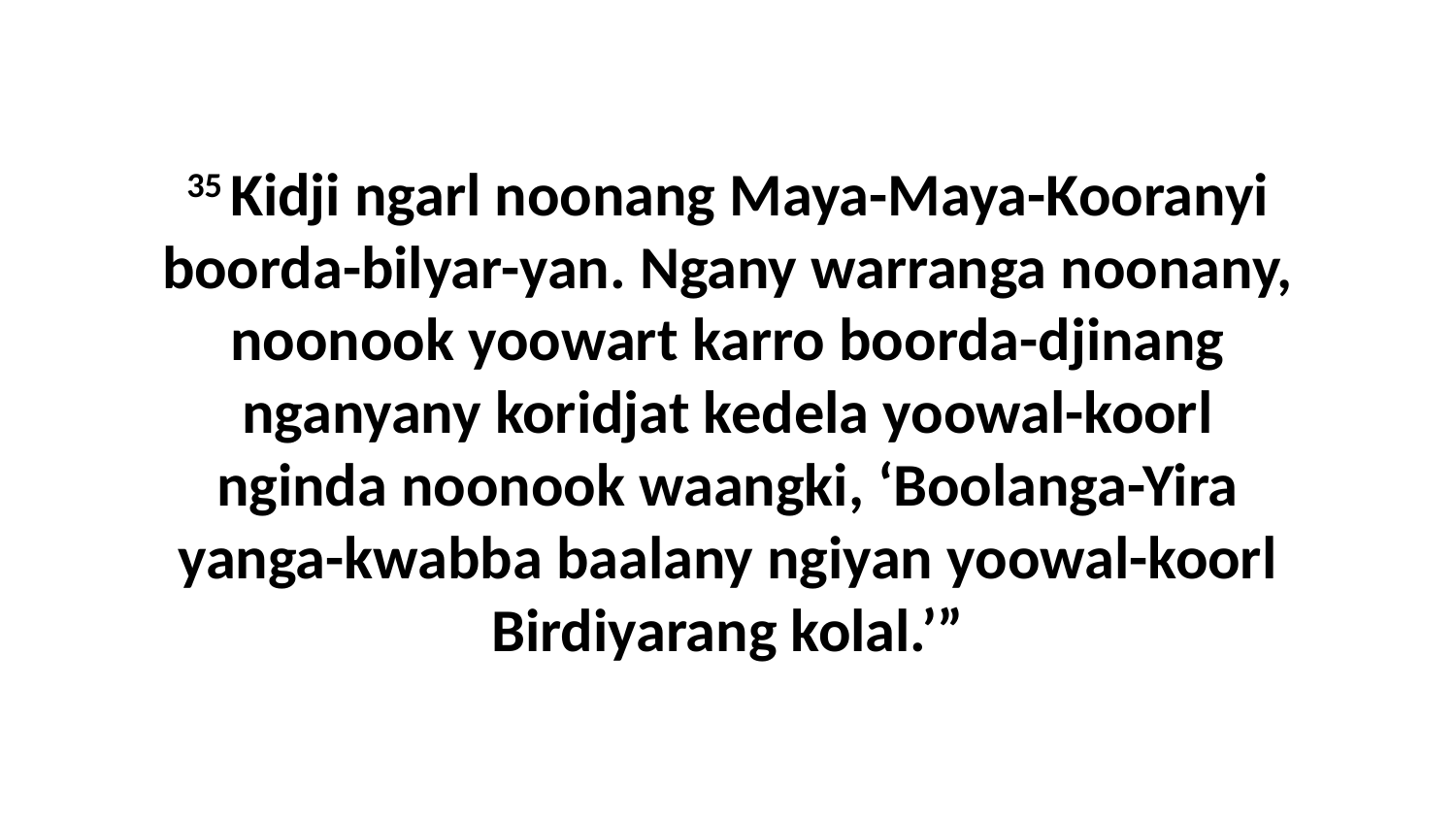

35 Kidji ngarl noonang Maya-Maya-Kooranyi boorda-bilyar-yan. Ngany warranga noonany, noonook yoowart karro boorda-djinang nganyany koridjat kedela yoowal-koorl nginda noonook waangki, ‘Boolanga-Yira yanga-kwabba baalany ngiyan yoowal-koorl Birdiyarang kolal.’”